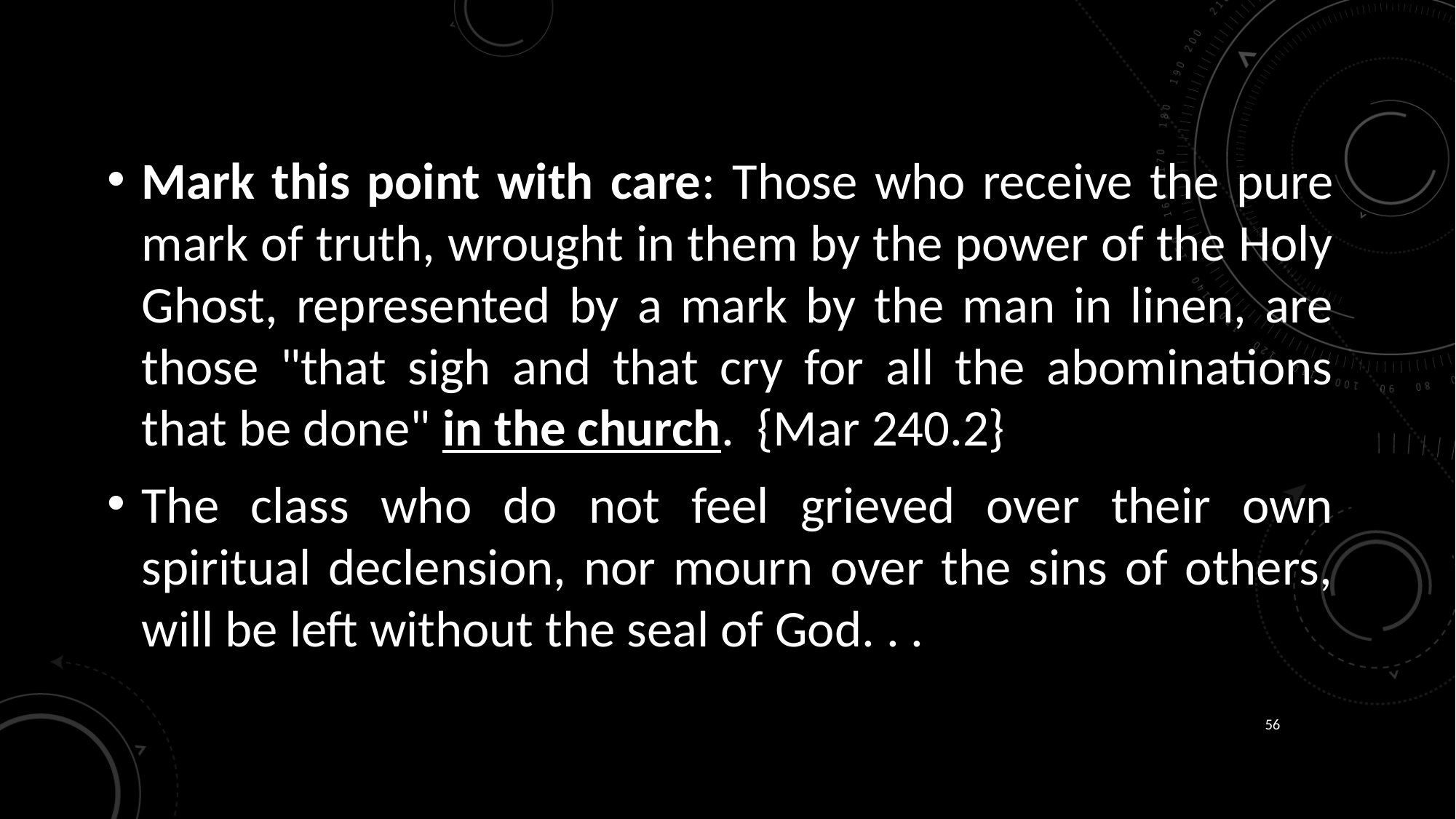

Mark this point with care: Those who receive the pure mark of truth, wrought in them by the power of the Holy Ghost, represented by a mark by the man in linen, are those "that sigh and that cry for all the abominations that be done" in the church.  {Mar 240.2}
The class who do not feel grieved over their own spiritual declension, nor mourn over the sins of others, will be left without the seal of God. . .
56